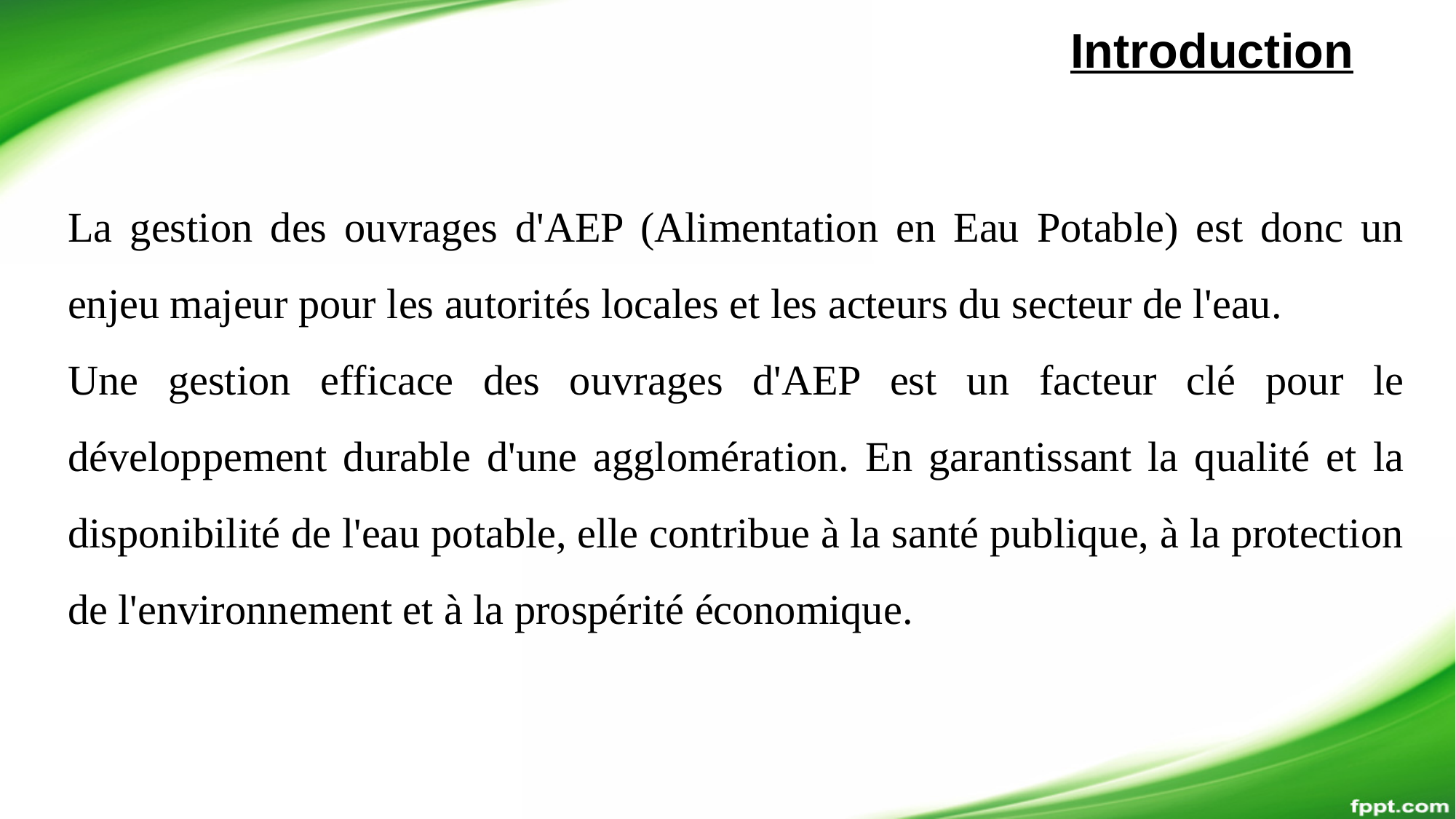

Introduction
La gestion des ouvrages d'AEP (Alimentation en Eau Potable) est donc un enjeu majeur pour les autorités locales et les acteurs du secteur de l'eau.
Une gestion efficace des ouvrages d'AEP est un facteur clé pour le développement durable d'une agglomération. En garantissant la qualité et la disponibilité de l'eau potable, elle contribue à la santé publique, à la protection de l'environnement et à la prospérité économique.